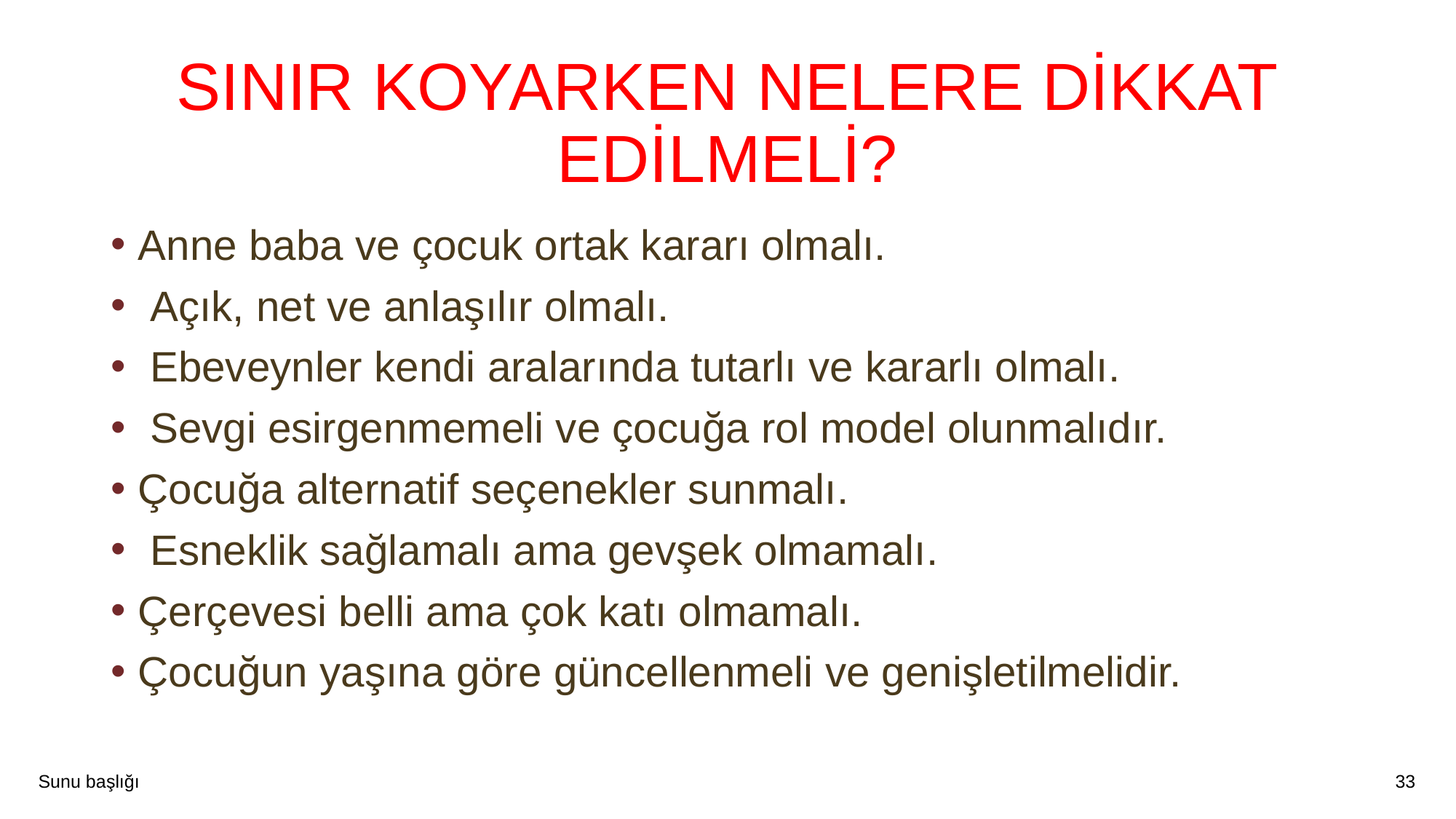

# SINIR KOYARKEN NELERE DİKKAT EDİLMELİ?
Anne baba ve çocuk ortak kararı olmalı.
 Açık, net ve anlaşılır olmalı.
 Ebeveynler kendi aralarında tutarlı ve kararlı olmalı.
 Sevgi esirgenmemeli ve çocuğa rol model olunmalıdır.
Çocuğa alternatif seçenekler sunmalı.
 Esneklik sağlamalı ama gevşek olmamalı.
Çerçevesi belli ama çok katı olmamalı.
Çocuğun yaşına göre güncellenmeli ve genişletilmelidir.
Sunu başlığı
33